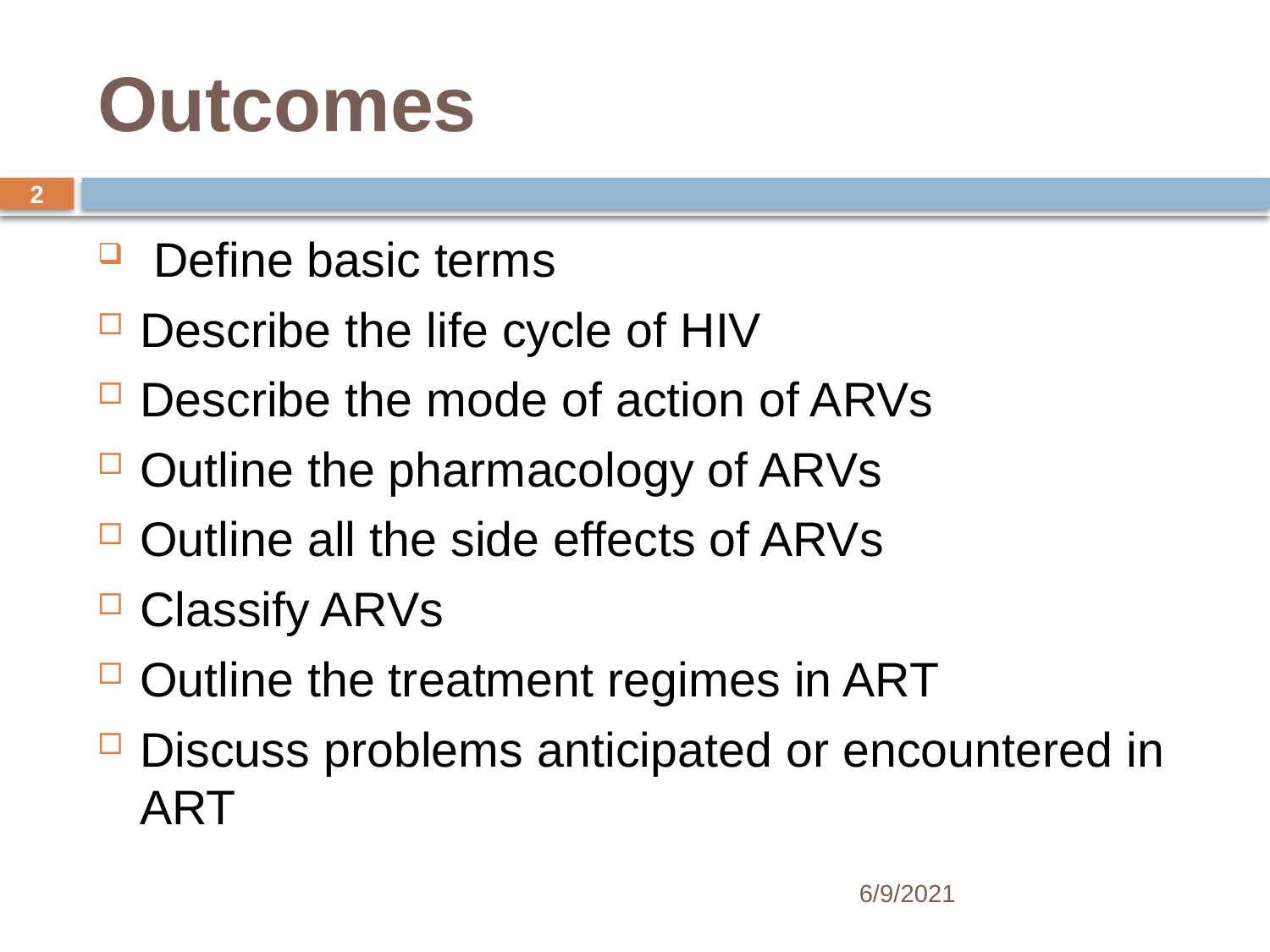

# Outcomes
2
 Define basic terms
Describe the life cycle of HIV
Describe the mode of action of ARVs
Outline the pharmacology of ARVs
Outline all the side effects of ARVs
Classify ARVs
Outline the treatment regimes in ART
Discuss problems anticipated or encountered in ART

6/9/2021